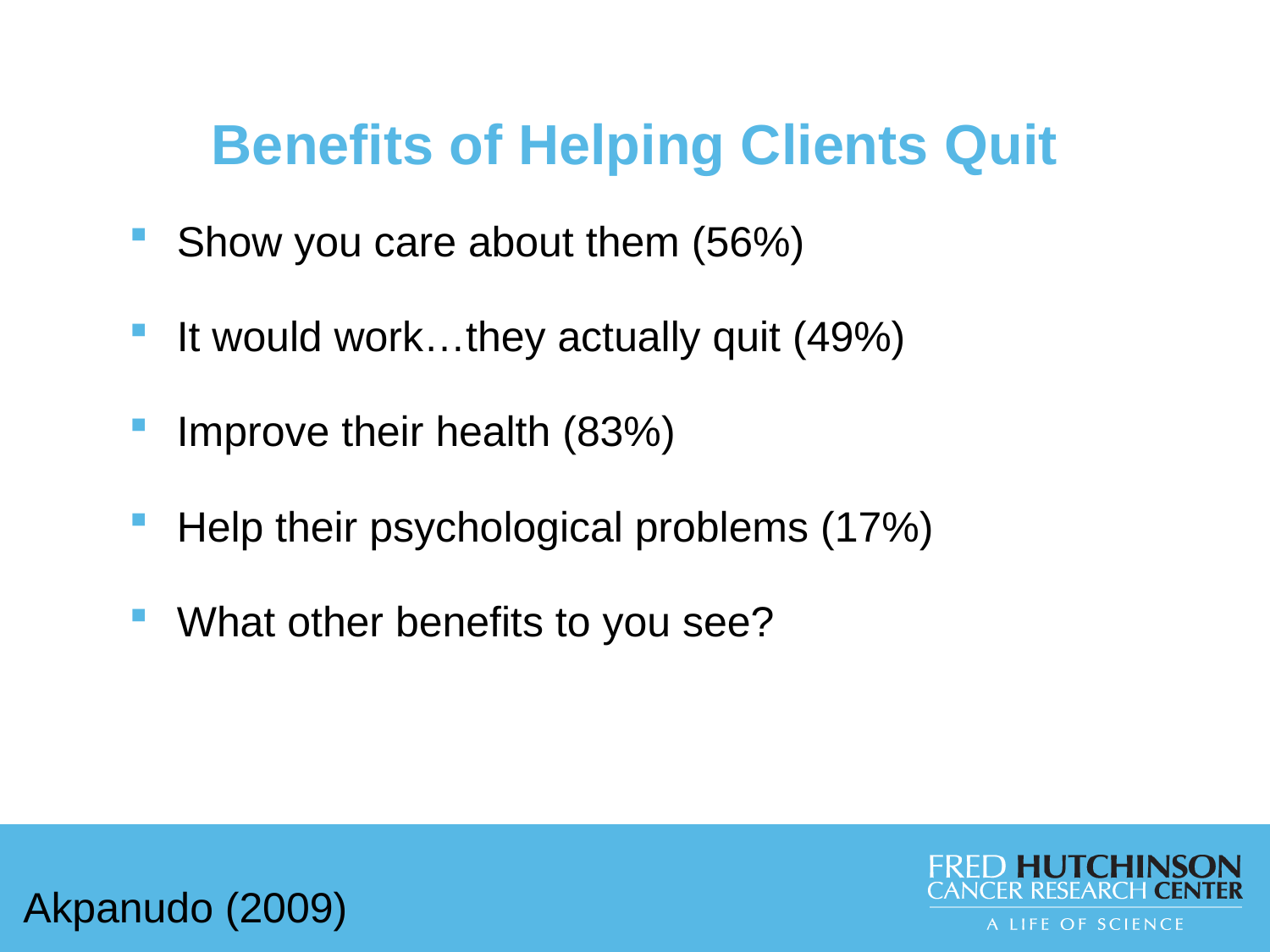

# Benefits of Helping Clients Quit
Show you care about them (56%)
It would work…they actually quit (49%)
Improve their health (83%)
Help their psychological problems (17%)
What other benefits to you see?
Akpanudo (2009)